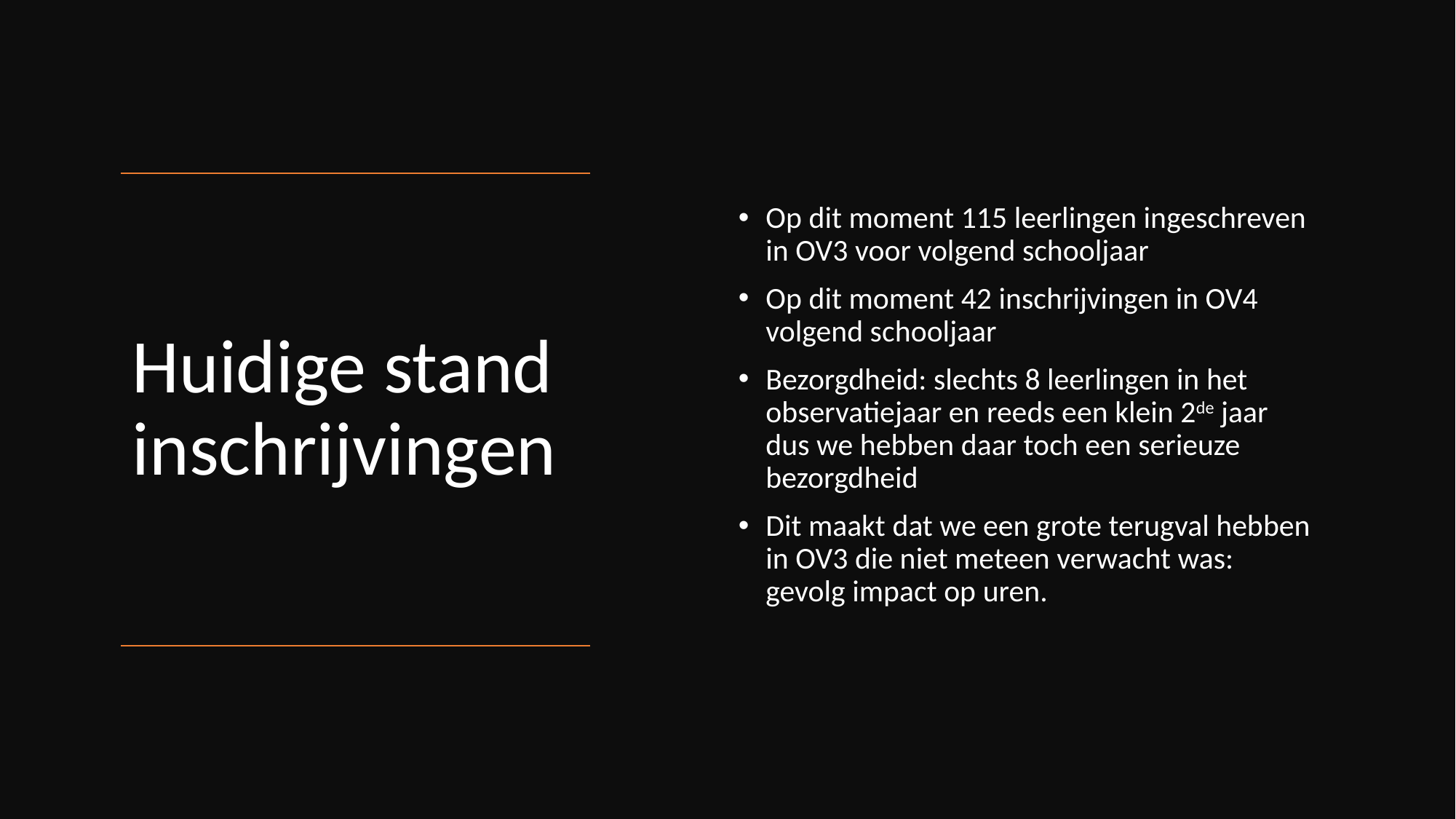

Op dit moment 115 leerlingen ingeschreven in OV3 voor volgend schooljaar
Op dit moment 42 inschrijvingen in OV4 volgend schooljaar
Bezorgdheid: slechts 8 leerlingen in het observatiejaar en reeds een klein 2de jaar dus we hebben daar toch een serieuze bezorgdheid
Dit maakt dat we een grote terugval hebben in OV3 die niet meteen verwacht was: gevolg impact op uren.
# Huidige stand inschrijvingen